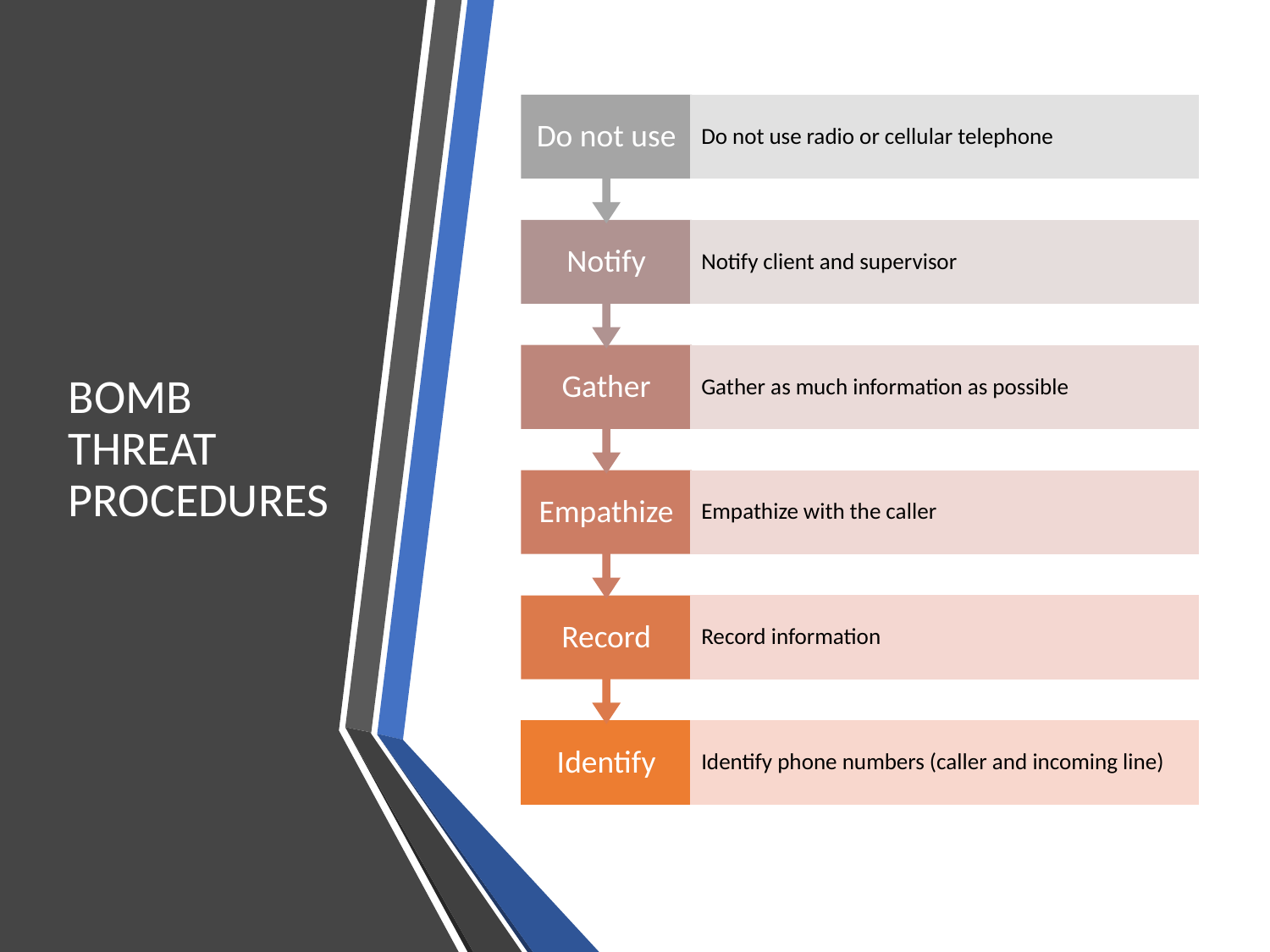

# BOMB THREAT PROCEDURES
Do not use
Do not use radio or cellular telephone
Notify
Notify client and supervisor
Gather
Gather as much information as possible
Empathize
Empathize with the caller
Record
Record information
Identify
Identify phone numbers (caller and incoming line)